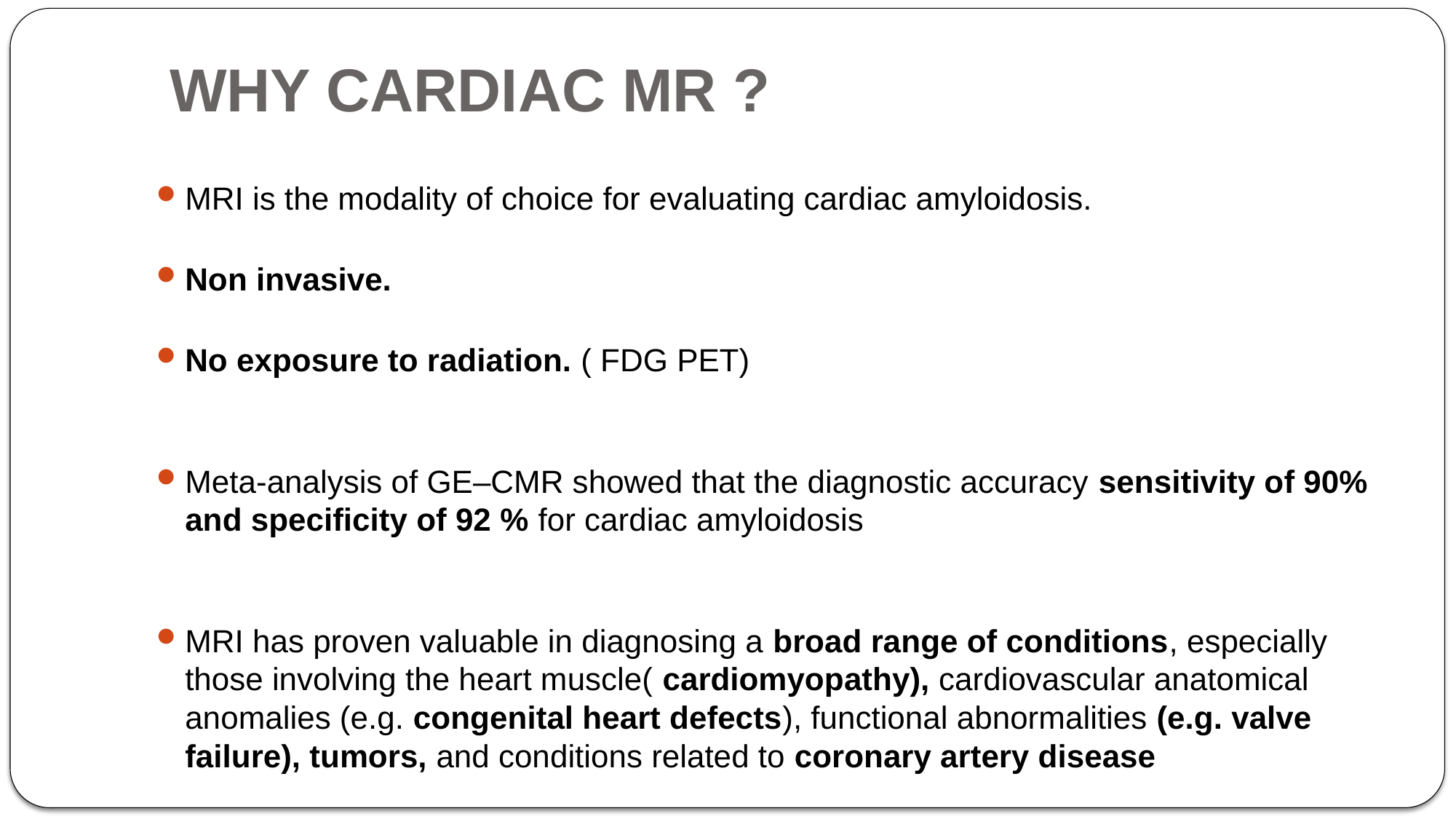

# WHY CARDIAC MR ?
MRI is the modality of choice for evaluating cardiac amyloidosis.

Non invasive.

No exposure to radiation. ( FDG PET)

Meta-analysis of GE–CMR showed that the diagnostic accuracy sensitivity of 90% and specificity of 92 % for cardiac amyloidosis

MRI has proven valuable in diagnosing a broad range of conditions, especially those involving the heart muscle( cardiomyopathy), cardiovascular anatomical anomalies (e.g. congenital heart defects), functional abnormalities (e.g. valve failure), tumors, and conditions related to coronary artery disease